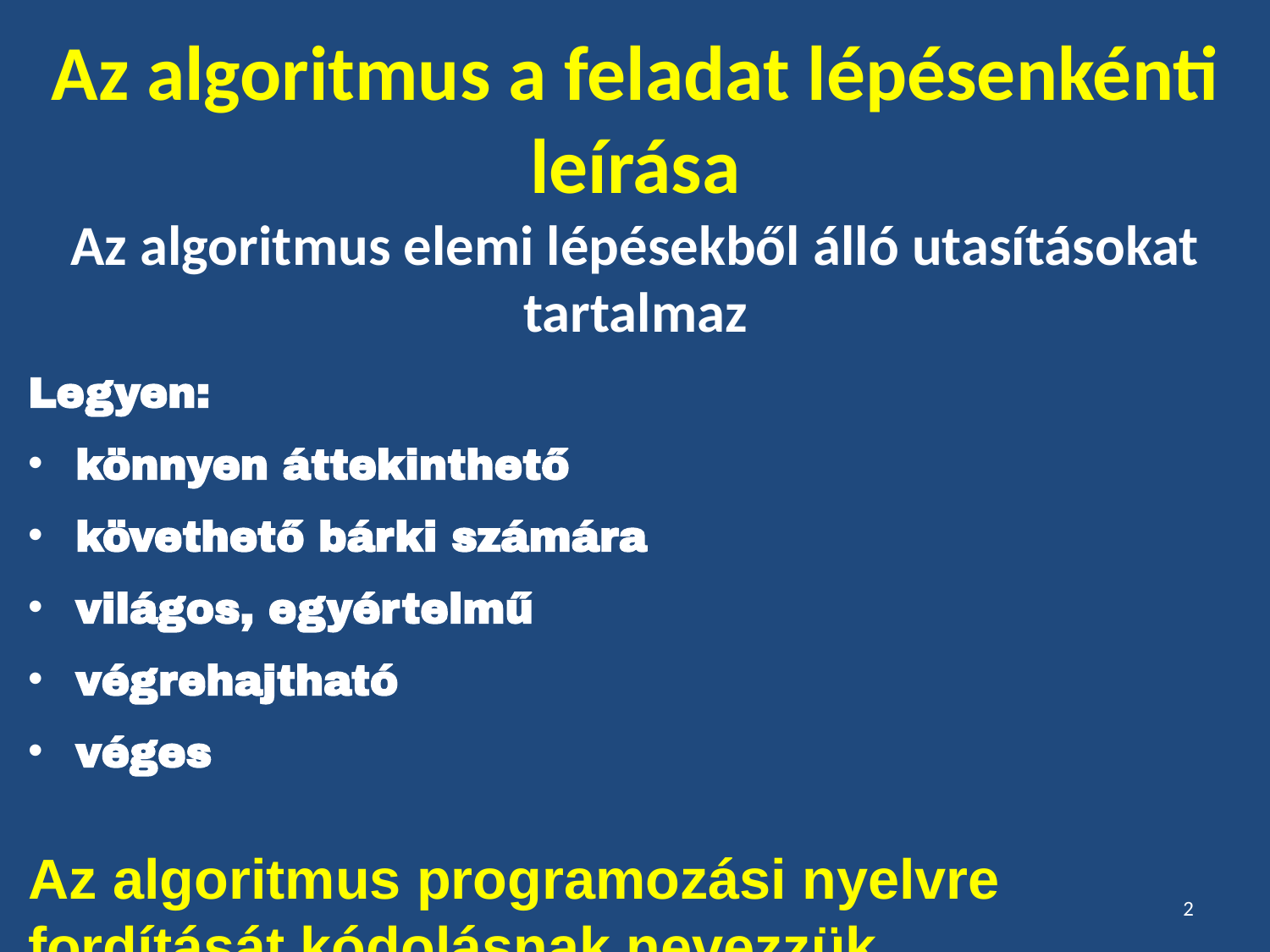

Az algoritmus a feladat lépésenkénti leírása
Az algoritmus elemi lépésekből álló utasításokat tartalmaz
Legyen:
könnyen áttekinthető
követhető bárki számára
világos, egyértelmű
végrehajtható
véges

Az algoritmus programozási nyelvre fordítását kódolásnak nevezzük

2